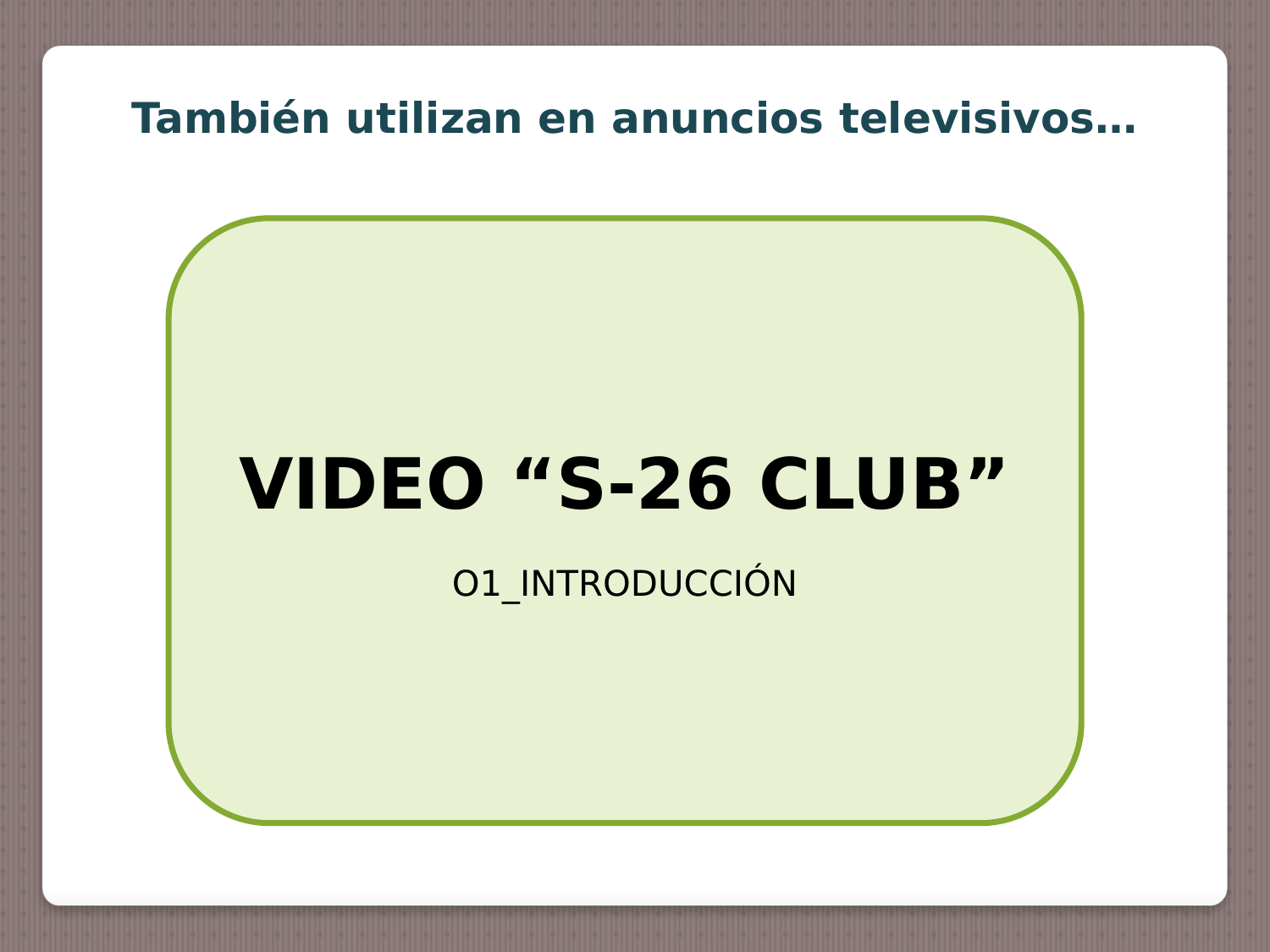

También utilizan en anuncios televisivos…
VIDEO “S-26 CLUB”

O1_INTRODUCCIÓN